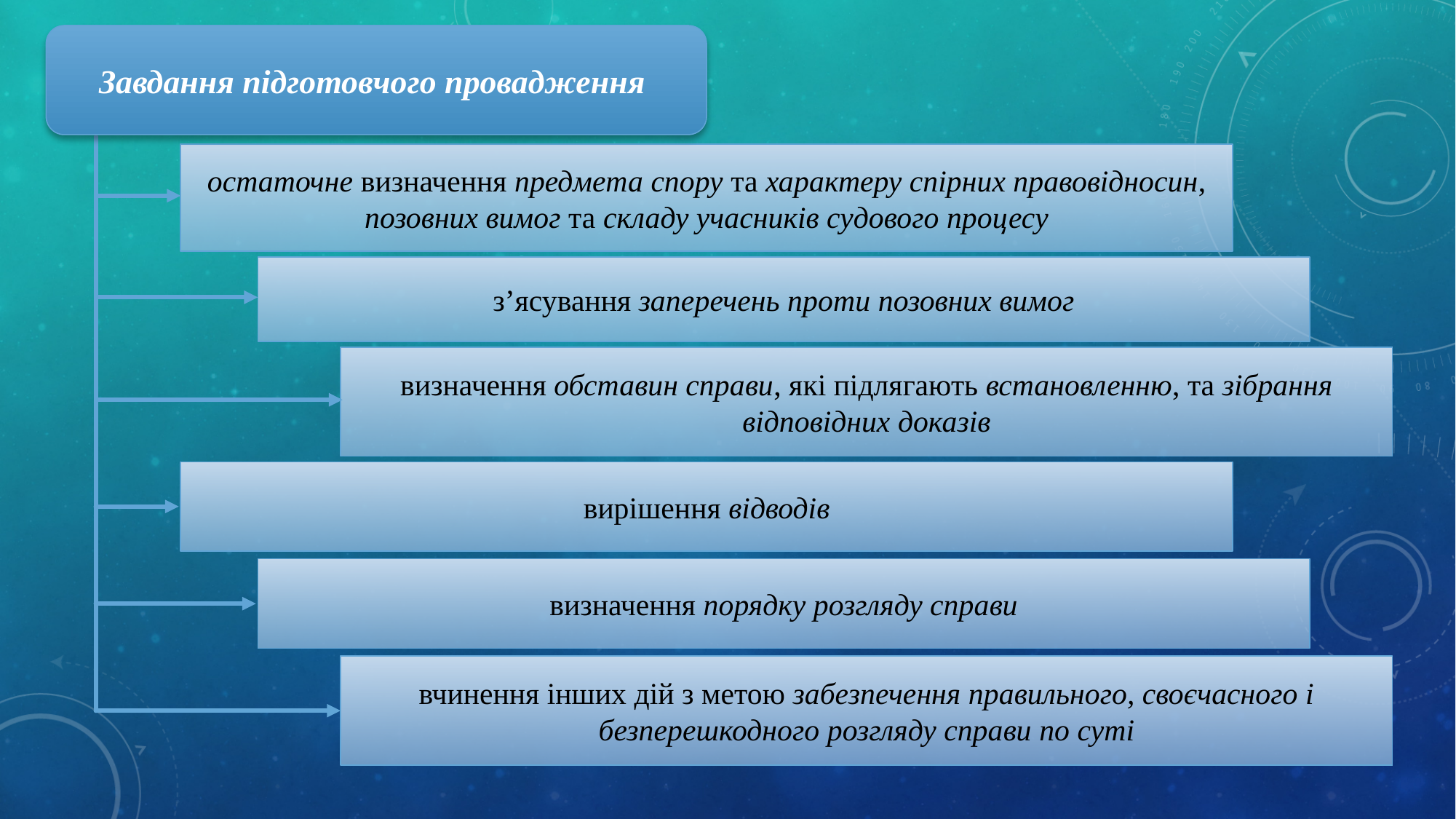

Завдання підготовчого провадження
остаточне визначення предмета спору та характеру спірних правовідносин, позовних вимог та складу учасників судового процесу
з’ясування заперечень проти позовних вимог
визначення обставин справи, які підлягають встановленню, та зібрання відповідних доказів
вирішення відводів
визначення порядку розгляду справи
вчинення інших дій з метою забезпечення правильного, своєчасного і безперешкодного розгляду справи по суті